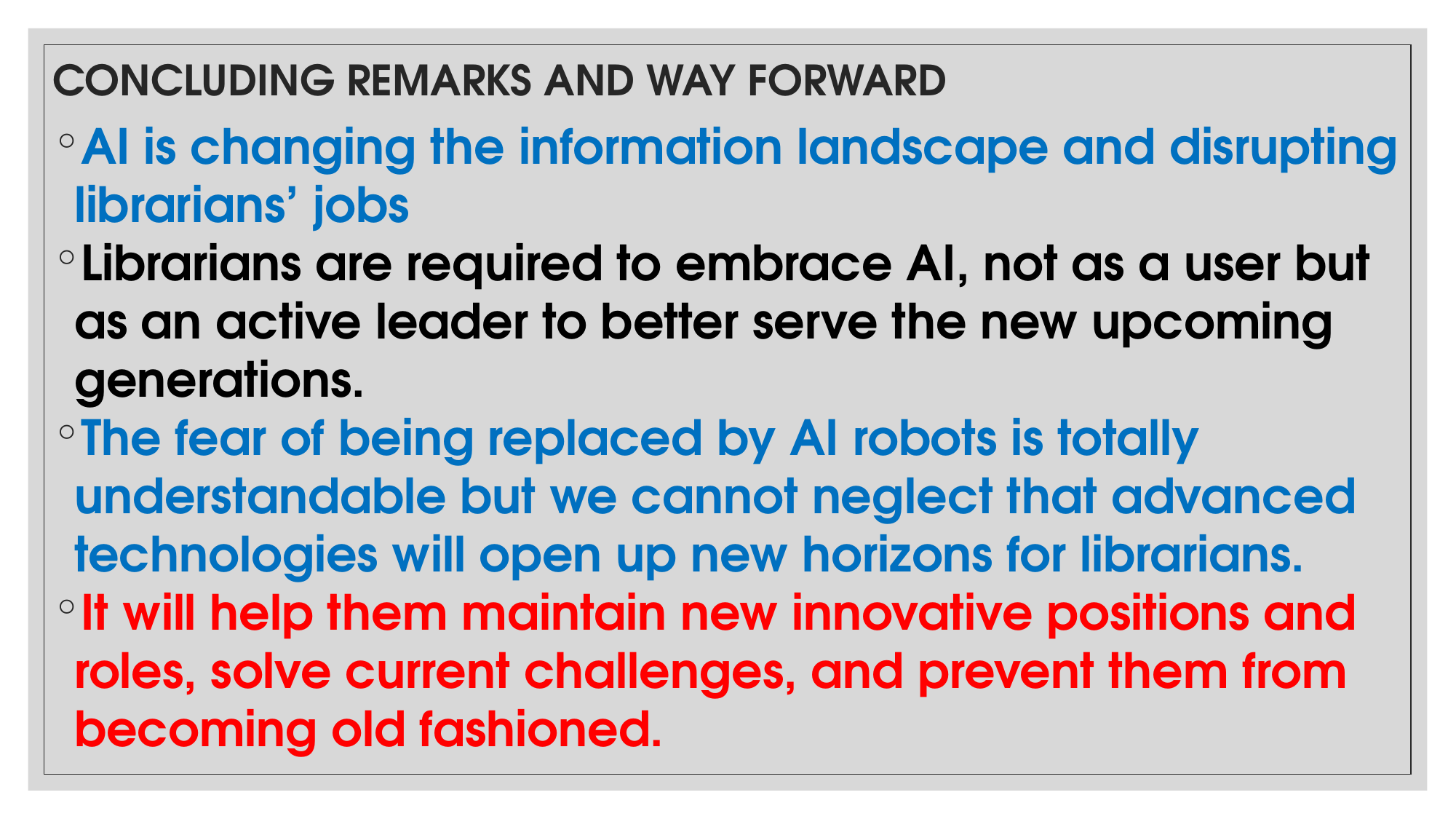

# CONCLUDING REMARKS AND WAY FORWARD
AI is changing the information landscape and disrupting librarians’ jobs
Librarians are required to embrace AI, not as a user but as an active leader to better serve the new upcoming generations.
The fear of being replaced by AI robots is totally understandable but we cannot neglect that advanced technologies will open up new horizons for librarians.
It will help them maintain new innovative positions and roles, solve current challenges, and prevent them from becoming old fashioned.